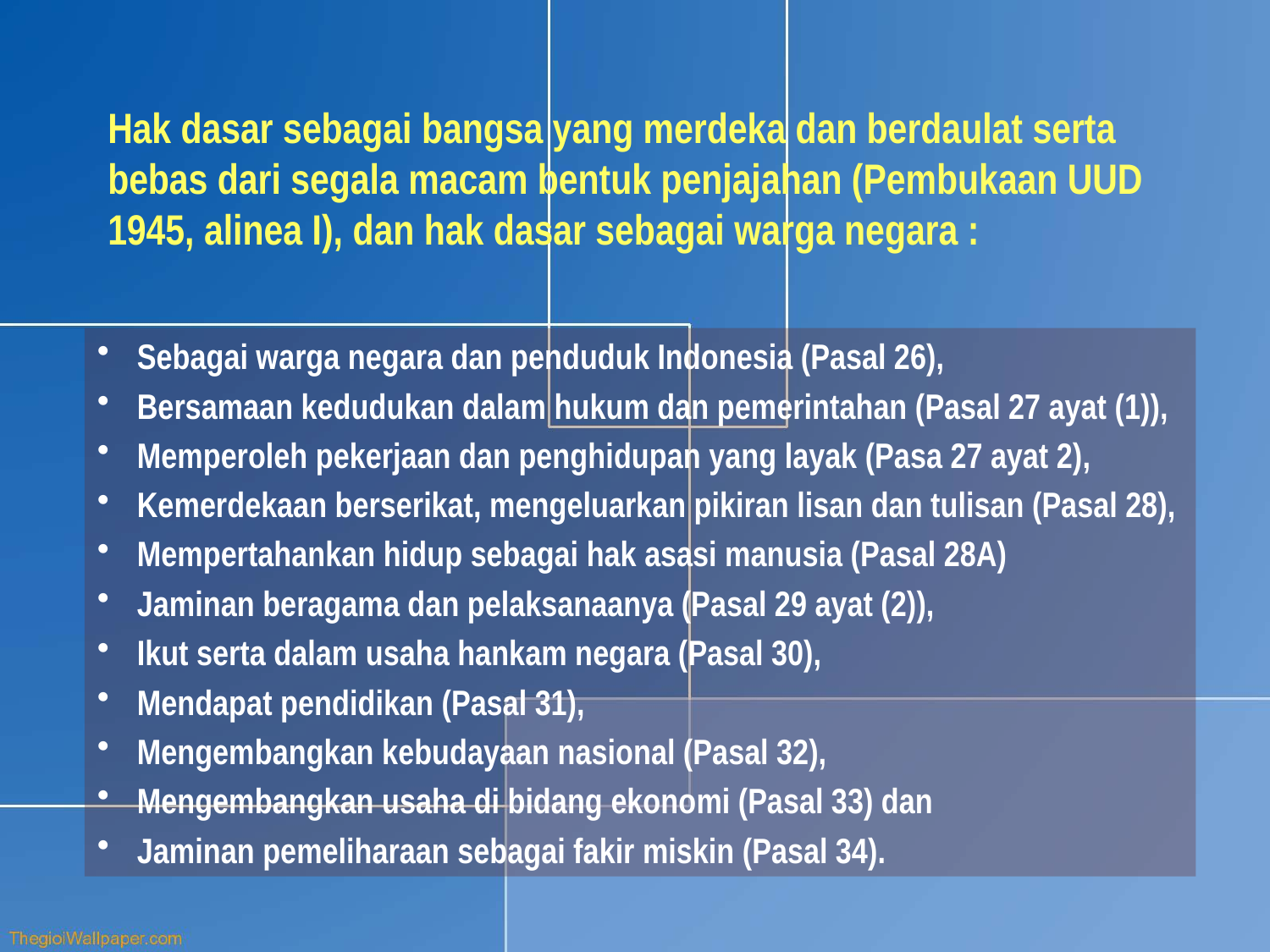

Hak dasar sebagai bangsa yang merdeka dan berdaulat serta bebas dari segala macam bentuk penjajahan (Pembukaan UUD 1945, alinea I), dan hak dasar sebagai warga negara :
Sebagai warga negara dan penduduk Indonesia (Pasal 26),
Bersamaan kedudukan dalam hukum dan pemerintahan (Pasal 27 ayat (1)),
Memperoleh pekerjaan dan penghidupan yang layak (Pasa 27 ayat 2),
Kemerdekaan berserikat, mengeluarkan pikiran lisan dan tulisan (Pasal 28),
Mempertahankan hidup sebagai hak asasi manusia (Pasal 28A)
Jaminan beragama dan pelaksanaanya (Pasal 29 ayat (2)),
Ikut serta dalam usaha hankam negara (Pasal 30),
Mendapat pendidikan (Pasal 31),
Mengembangkan kebudayaan nasional (Pasal 32),
Mengembangkan usaha di bidang ekonomi (Pasal 33) dan
Jaminan pemeliharaan sebagai fakir miskin (Pasal 34).